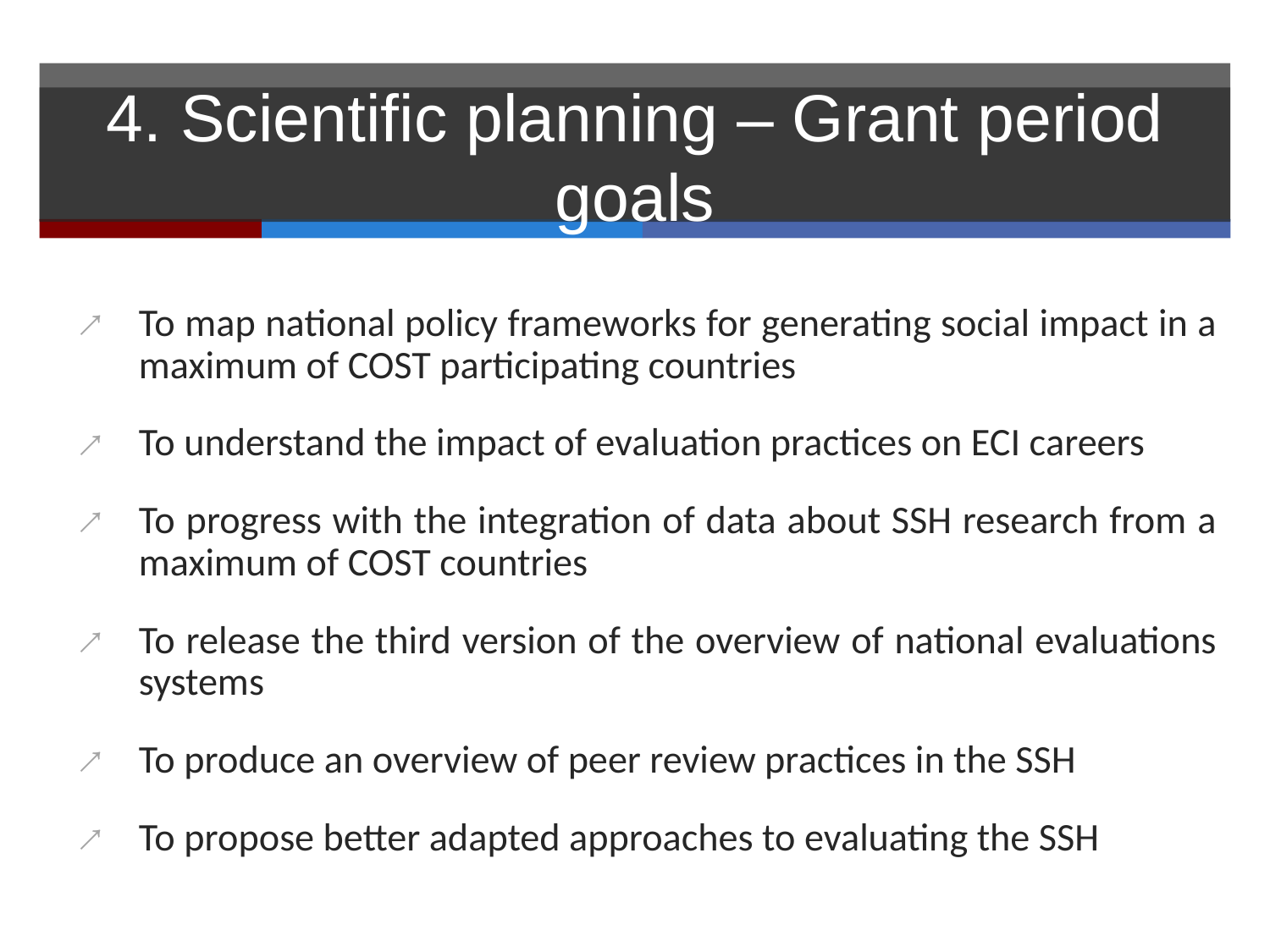

# 4. Scientific planning – Grant period goals
To map national policy frameworks for generating social impact in a maximum of COST participating countries
To understand the impact of evaluation practices on ECI careers
To progress with the integration of data about SSH research from a maximum of COST countries
To release the third version of the overview of national evaluations systems
To produce an overview of peer review practices in the SSH
To propose better adapted approaches to evaluating the SSH